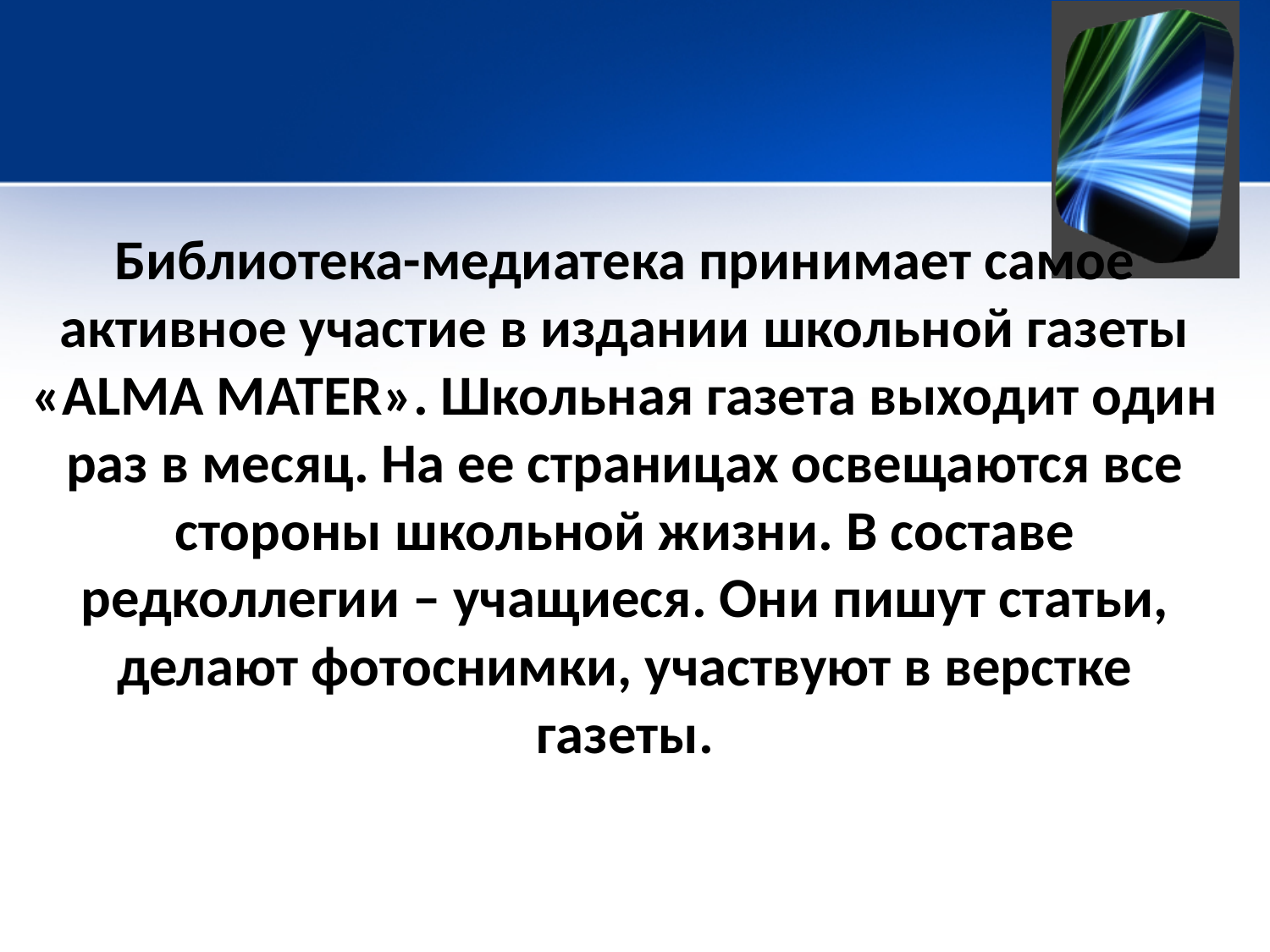

Библиотека-медиатека принимает самое активное участие в издании школьной газеты «ALMA MATER». Школьная газета выходит один раз в месяц. На ее страницах освещаются все стороны школьной жизни. В составе редколлегии – учащиеся. Они пишут статьи, делают фотоснимки, участвуют в верстке газеты.